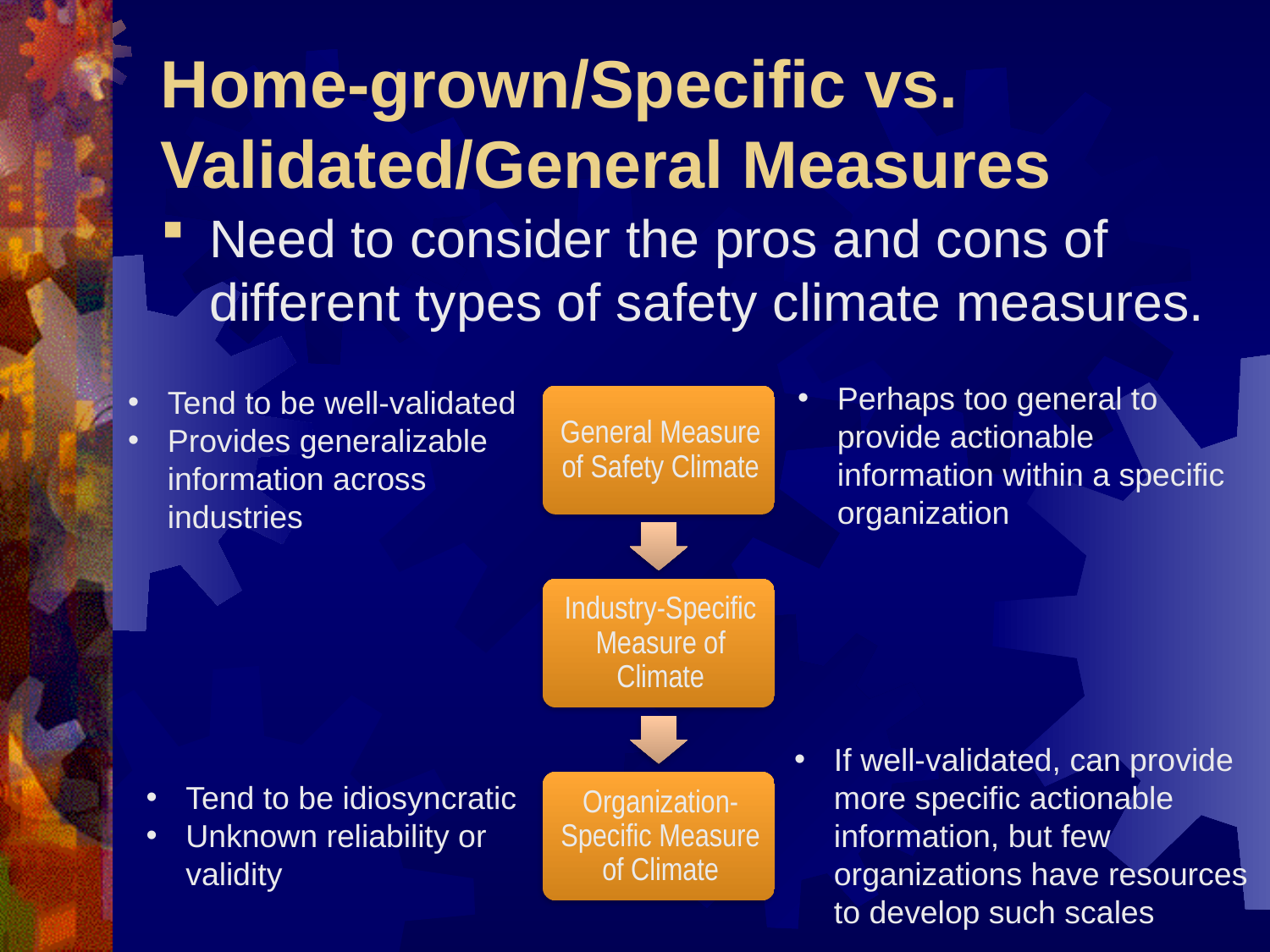

# Home-grown/Specific vs. Validated/General Measures
Need to consider the pros and cons of different types of safety climate measures.
Perhaps too general to provide actionable information within a specific organization
Tend to be well-validated
Provides generalizable information across industries
General Measure of Safety Climate

Industry-Specific Measure of Climate

Organization-Specific Measure of Climate
If well-validated, can provide more specific actionable information, but few organizations have resources to develop such scales
Tend to be idiosyncratic
Unknown reliability or validity